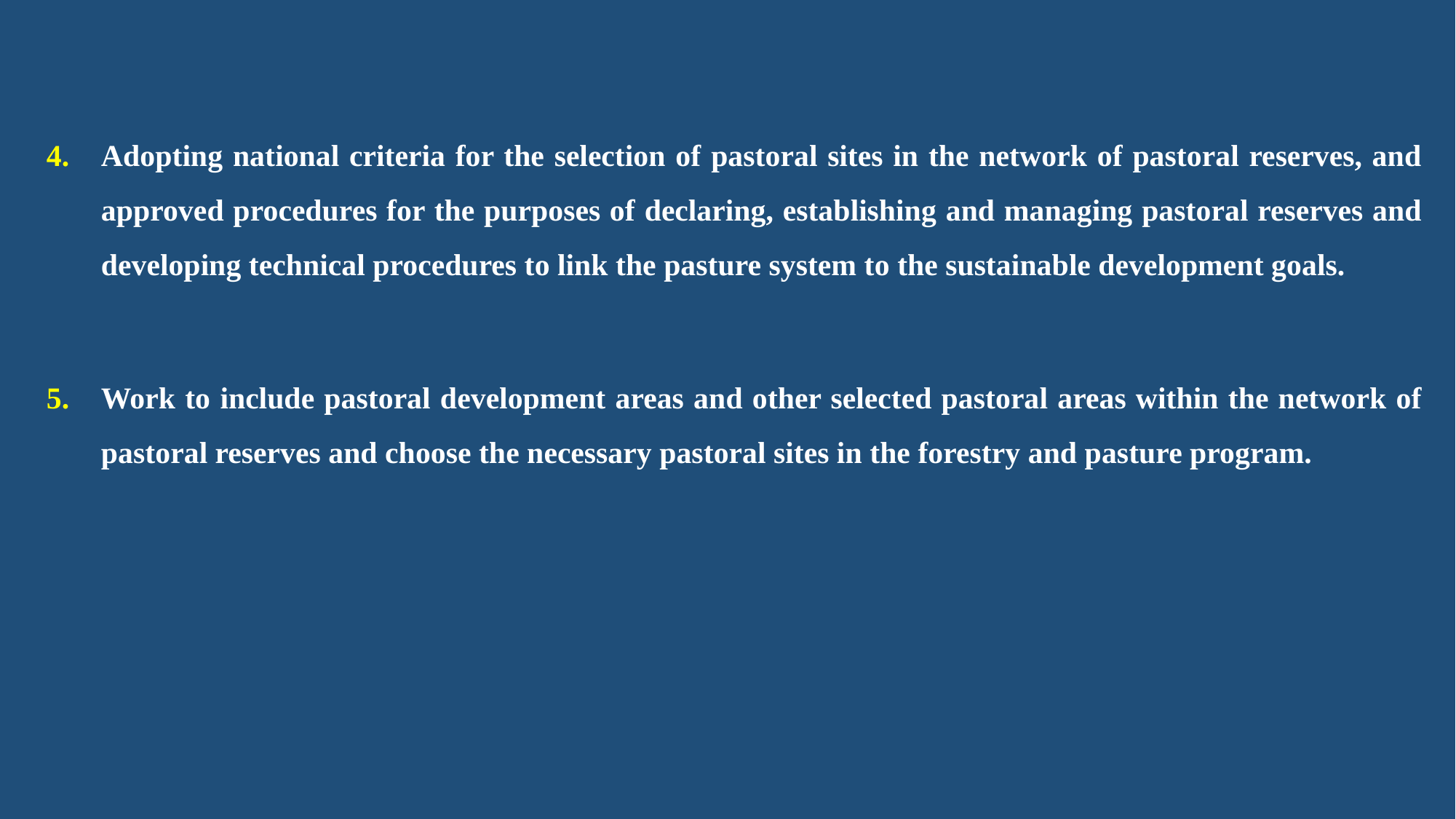

Adopting national criteria for the selection of pastoral sites in the network of pastoral reserves, and approved procedures for the purposes of declaring, establishing and managing pastoral reserves and developing technical procedures to link the pasture system to the sustainable development goals.

Work to include pastoral development areas and other selected pastoral areas within the network of pastoral reserves and choose the necessary pastoral sites in the forestry and pasture program.